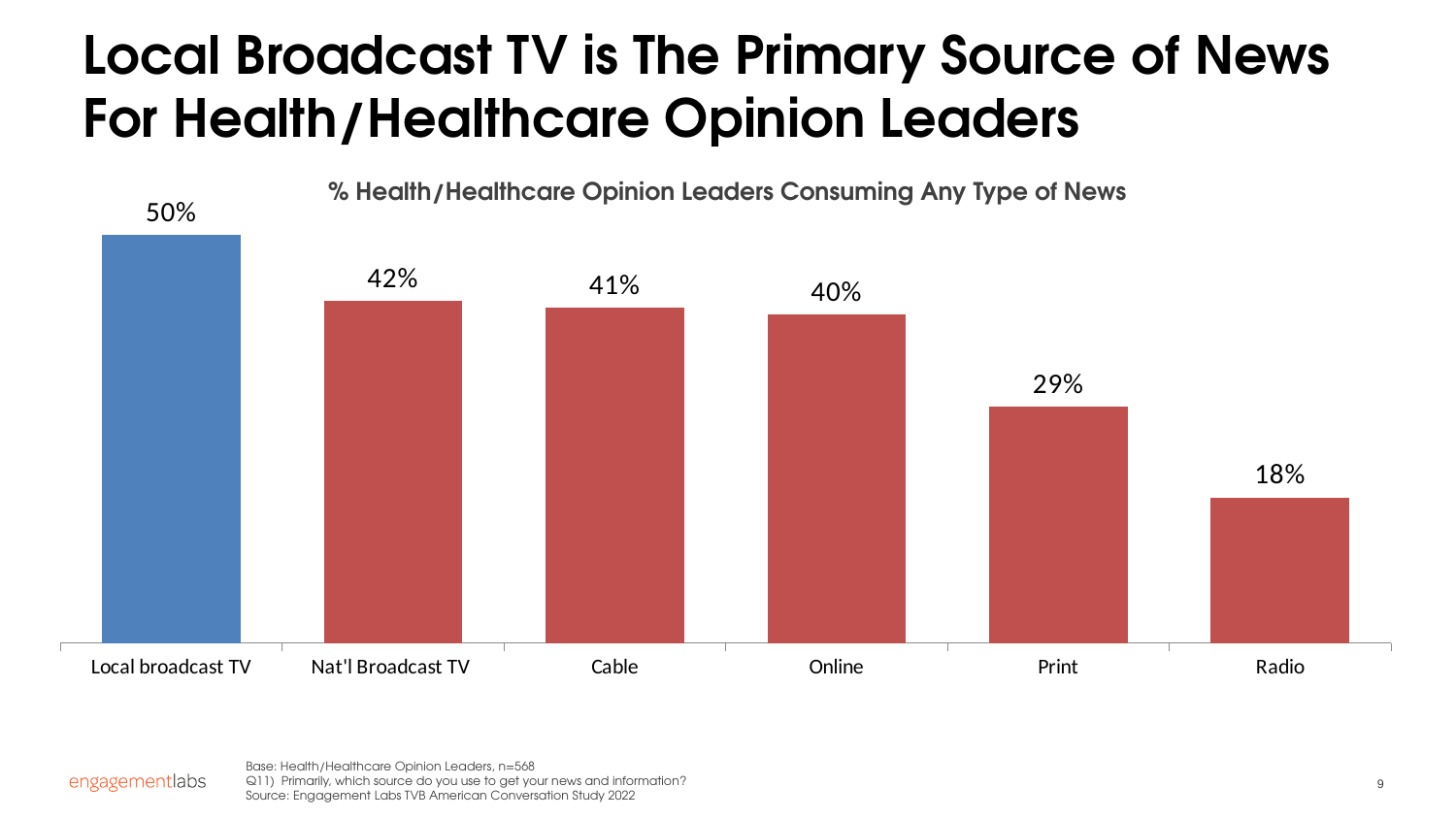

Local Broadcast TV is The Primary Source of News For Health/Healthcare Opinion Leaders
% Health/Healthcare Opinion Leaders Consuming Any Type of News

### Chart

| Category | Column1 |
|---|---|
| Local broadcast TV | 0.4988 |
| Nat'l Broadcast TV  | 0.4188 |
| Cable | 0.41 |
| Online | 0.4021 |
| Print | 0.2893 |
| Radio | 0.178 |
Base: Health/Healthcare Opinion Leaders, n=568
Q11)  Primarily, which source do you use to get your news and information?
Source: Engagement Labs TVB American Conversation Study 2022